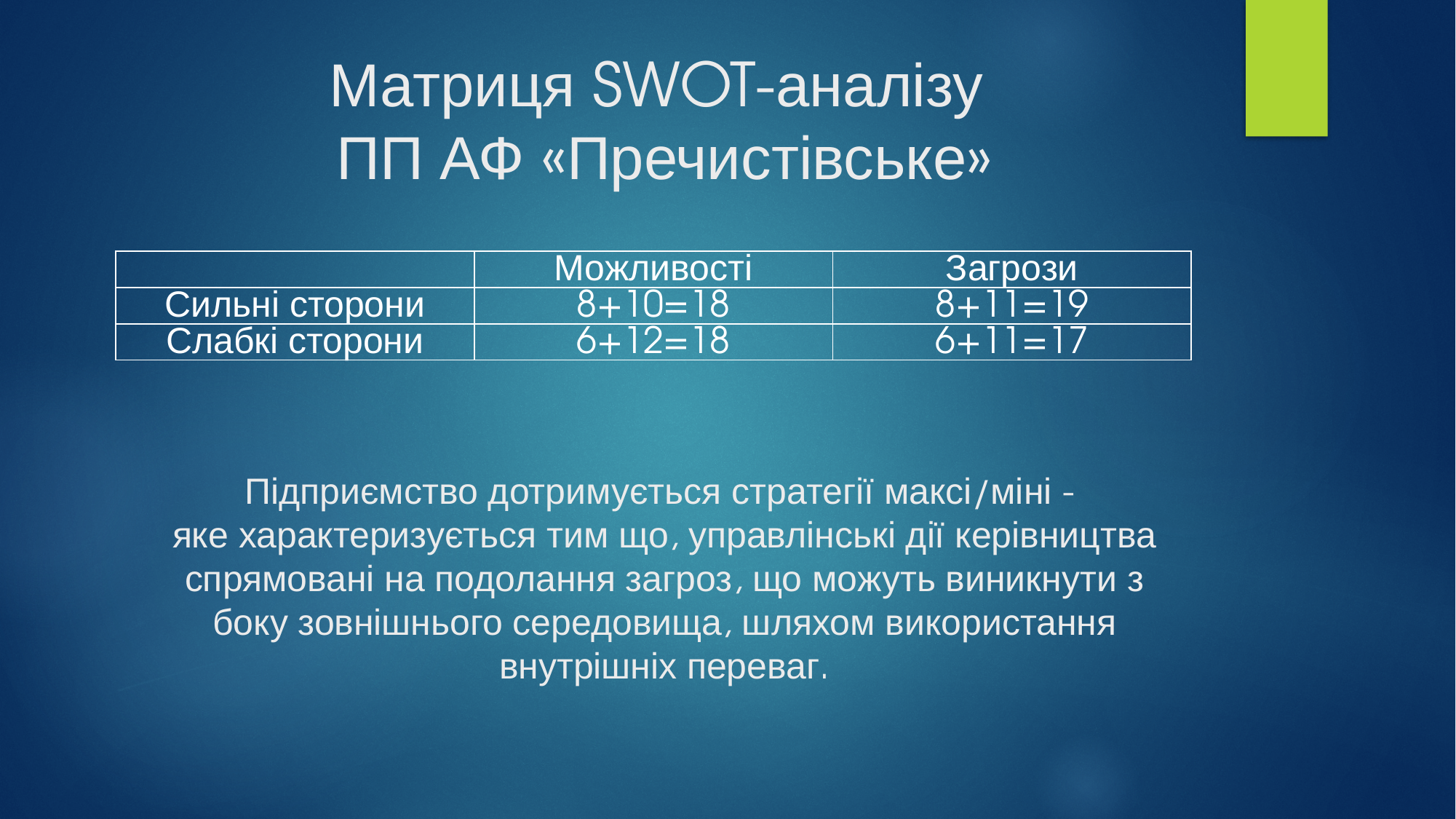

# Матриця SWOT-аналізу ПП АФ «Пречистівське»
|  | Можливості | Загрози |
| --- | --- | --- |
| Сильні сторони | 8+10=18 | 8+11=19 |
| Слабкі сторони | 6+12=18 | 6+11=17 |
Підприємство дотримується стратегії максі/міні -
яке характеризується тим що, управлінські дії керівництва спрямовані на подолання загроз, що можуть виникнути з боку зовнішнього середовища, шляхом використання внутрішніх переваг.